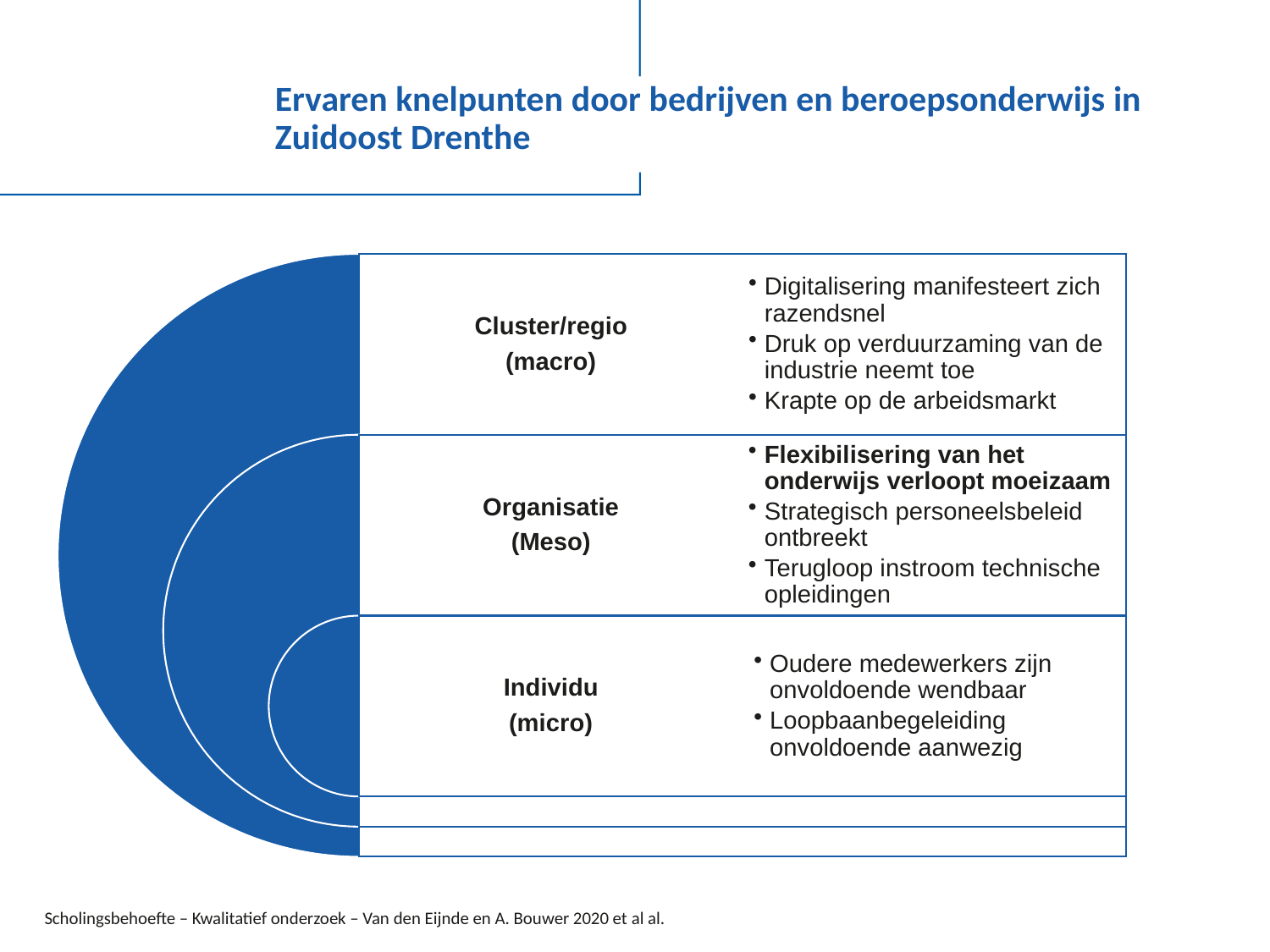

# Ervaren knelpunten door bedrijven en beroepsonderwijs in Zuidoost Drenthe
Cluster/regio
(macro)
Organisatie
(Meso)
Individu
(micro)
Digitalisering manifesteert zich razendsnel
Druk op verduurzaming van de industrie neemt toe
Krapte op de arbeidsmarkt
Flexibilisering van het onderwijs verloopt moeizaam
Strategisch personeelsbeleid ontbreekt
Terugloop instroom technische opleidingen
Oudere medewerkers zijn onvoldoende wendbaar
Loopbaanbegeleiding onvoldoende aanwezig
Scholingsbehoefte – Kwalitatief onderzoek – Van den Eijnde en A. Bouwer 2020 et al al.